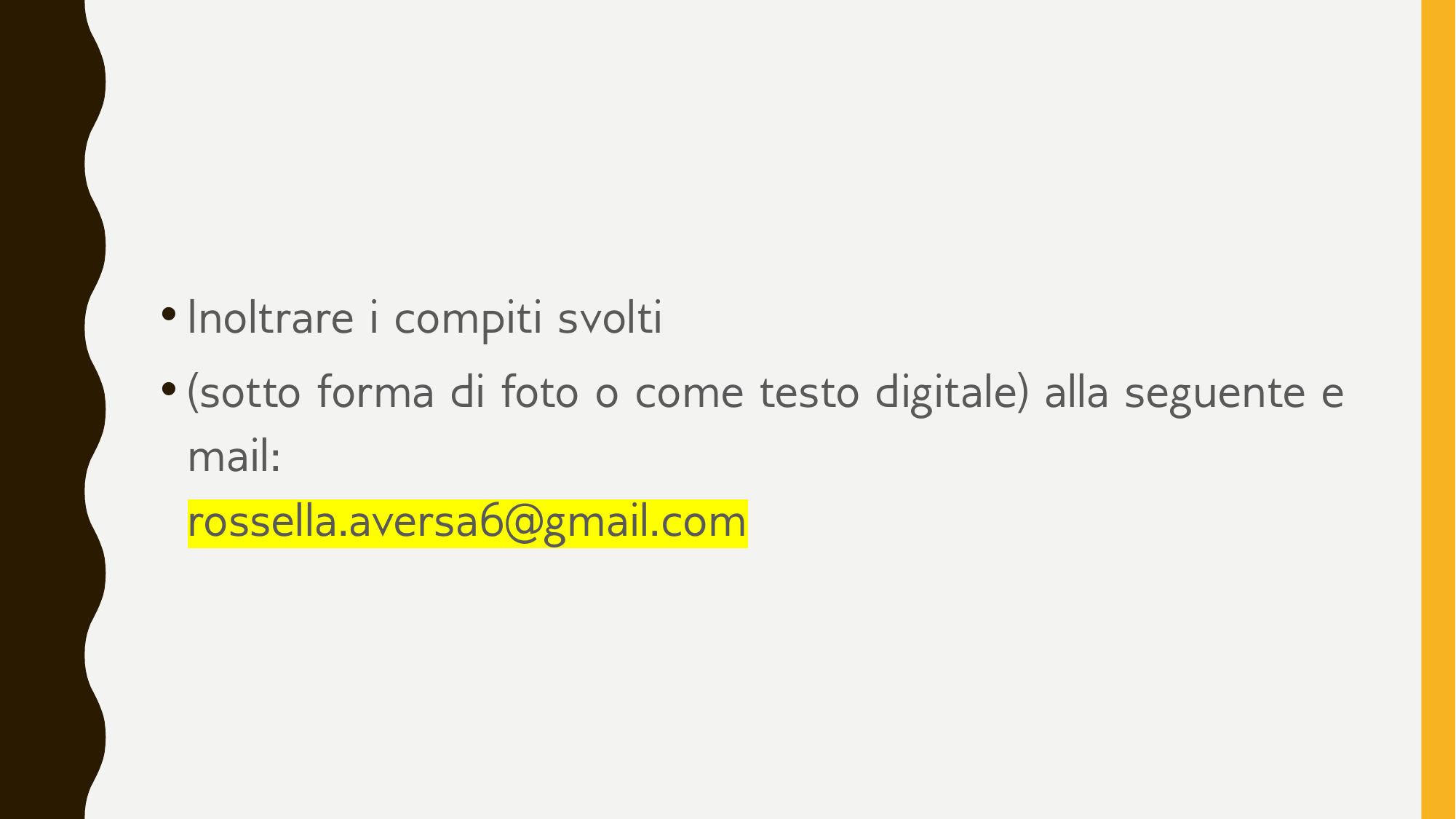

#
Inoltrare i compiti svolti
(sotto forma di foto o come testo digitale) alla seguente e mail:
rossella.aversa6@gmail.com